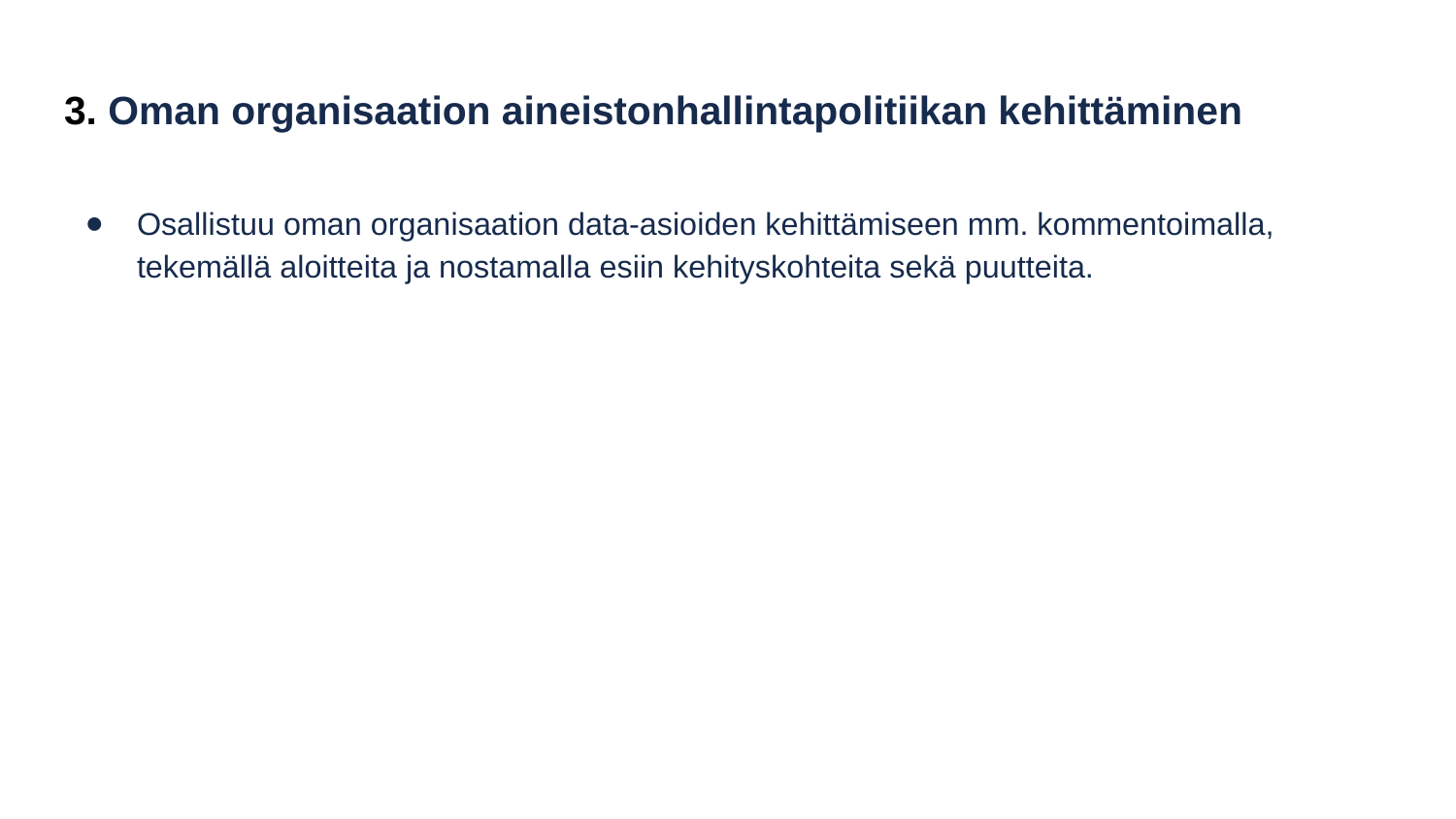

# 3. Oman organisaation aineistonhallintapolitiikan kehittäminen

Osallistuu oman organisaation data-asioiden kehittämiseen mm. kommentoimalla, tekemällä aloitteita ja nostamalla esiin kehityskohteita sekä puutteita.